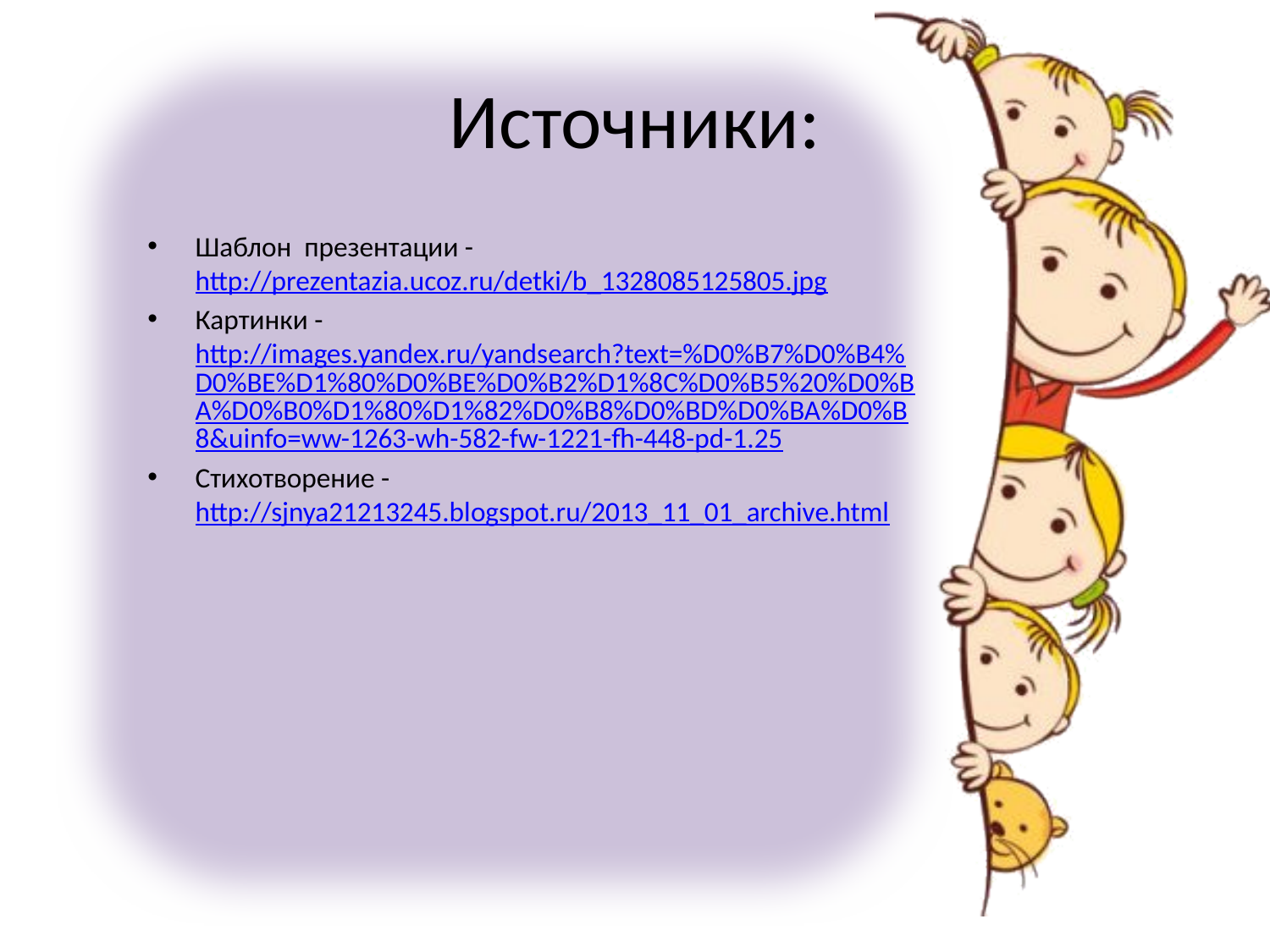

# Источники:
Шаблон  презентации - http://prezentazia.ucoz.ru/detki/b_1328085125805.jpg
Картинки - http://images.yandex.ru/yandsearch?text=%D0%B7%D0%B4%D0%BE%D1%80%D0%BE%D0%B2%D1%8C%D0%B5%20%D0%BA%D0%B0%D1%80%D1%82%D0%B8%D0%BD%D0%BA%D0%B8&uinfo=ww-1263-wh-582-fw-1221-fh-448-pd-1.25
Стихотворение - http://sjnya21213245.blogspot.ru/2013_11_01_archive.html